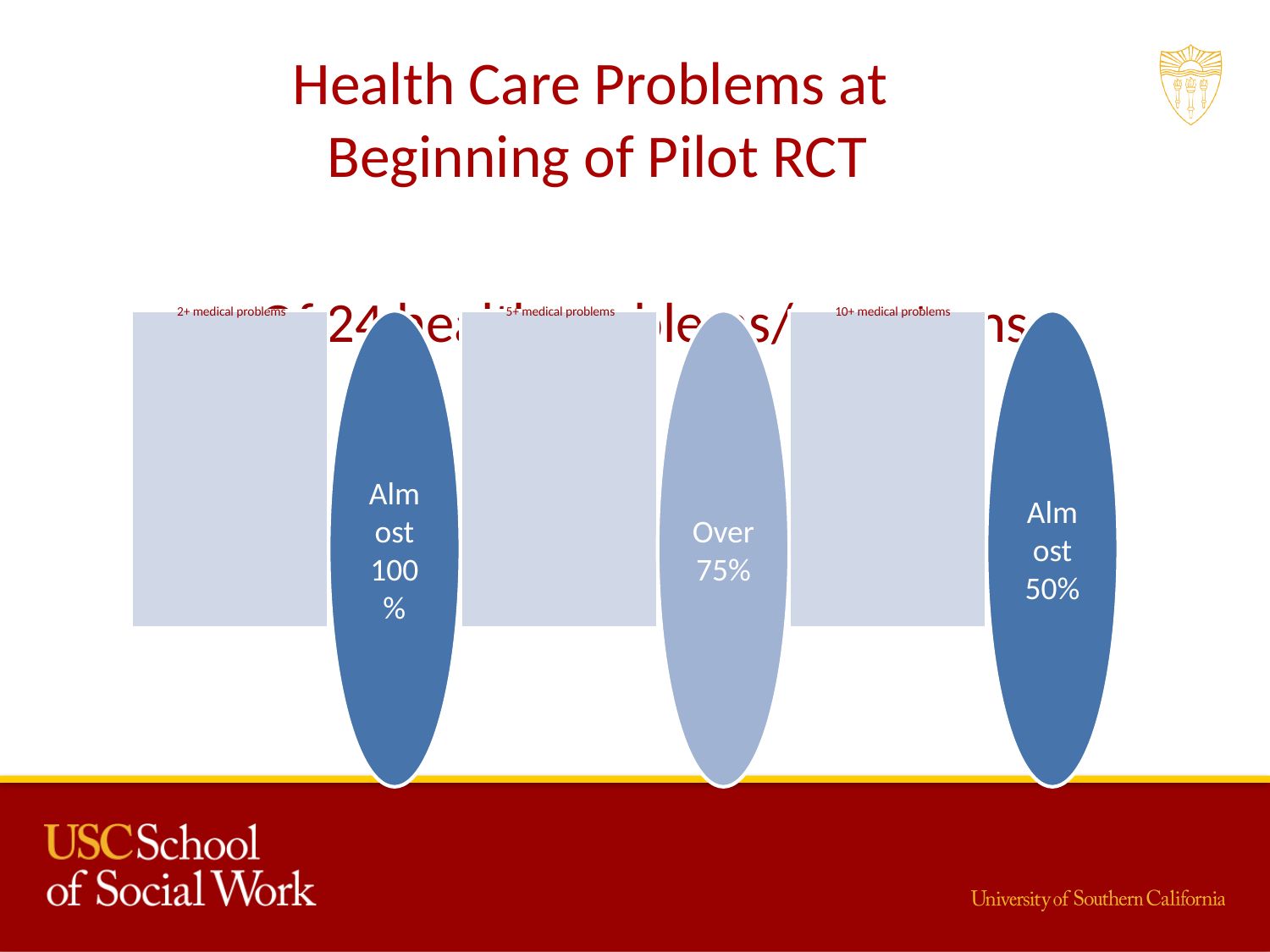

# Health Care Problems at Beginning of Pilot RCT

Of 24 health problems/symptoms

Almost 100%
2+ medical problems
Over 75%
5+ medical problems
Almost 50%
10+ medical problems